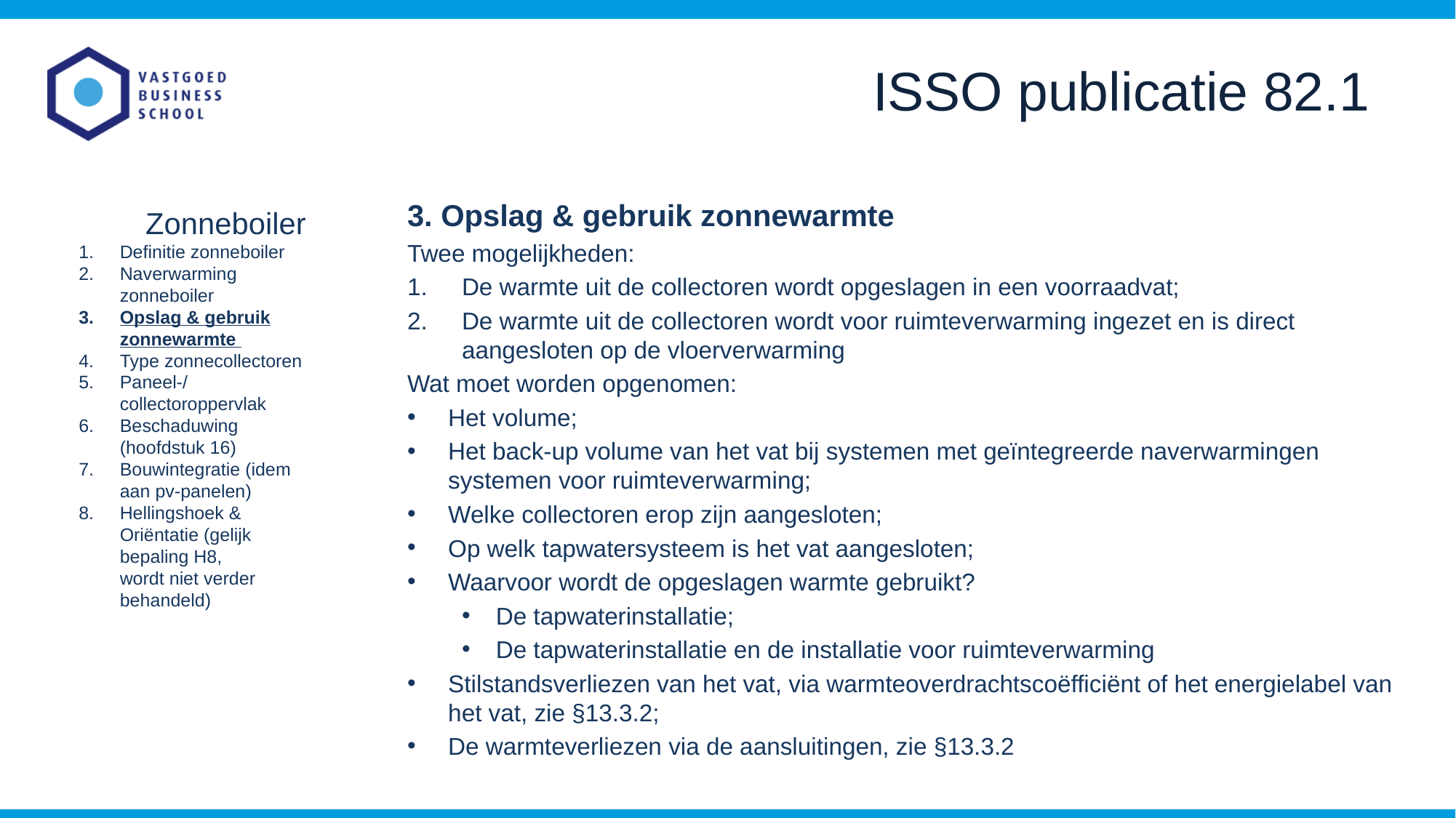

ISSO publicatie 82.1
3. Opslag & gebruik zonnewarmte
Twee mogelijkheden:
De warmte uit de collectoren wordt opgeslagen in een voorraadvat;
De warmte uit de collectoren wordt voor ruimteverwarming ingezet en is direct aangesloten op de vloerverwarming
Wat moet worden opgenomen:
Het volume;
Het back-up volume van het vat bij systemen met geïntegreerde naverwarmingen systemen voor ruimteverwarming;
Welke collectoren erop zijn aangesloten;
Op welk tapwatersysteem is het vat aangesloten;
Waarvoor wordt de opgeslagen warmte gebruikt?
De tapwaterinstallatie;
De tapwaterinstallatie en de installatie voor ruimteverwarming
Stilstandsverliezen van het vat, via warmteoverdrachtscoëfficiënt of het energielabel van het vat, zie §13.3.2;
De warmteverliezen via de aansluitingen, zie §13.3.2
Zonneboiler
Definitie zonneboiler
Naverwarming zonneboiler
Opslag & gebruik zonnewarmte
Type zonnecollectoren
Paneel-/ collectoroppervlak
Beschaduwing (hoofdstuk 16)
Bouwintegratie (idem aan pv-panelen)
Hellingshoek & Oriëntatie (gelijk bepaling H8,
wordt niet verder behandeld)